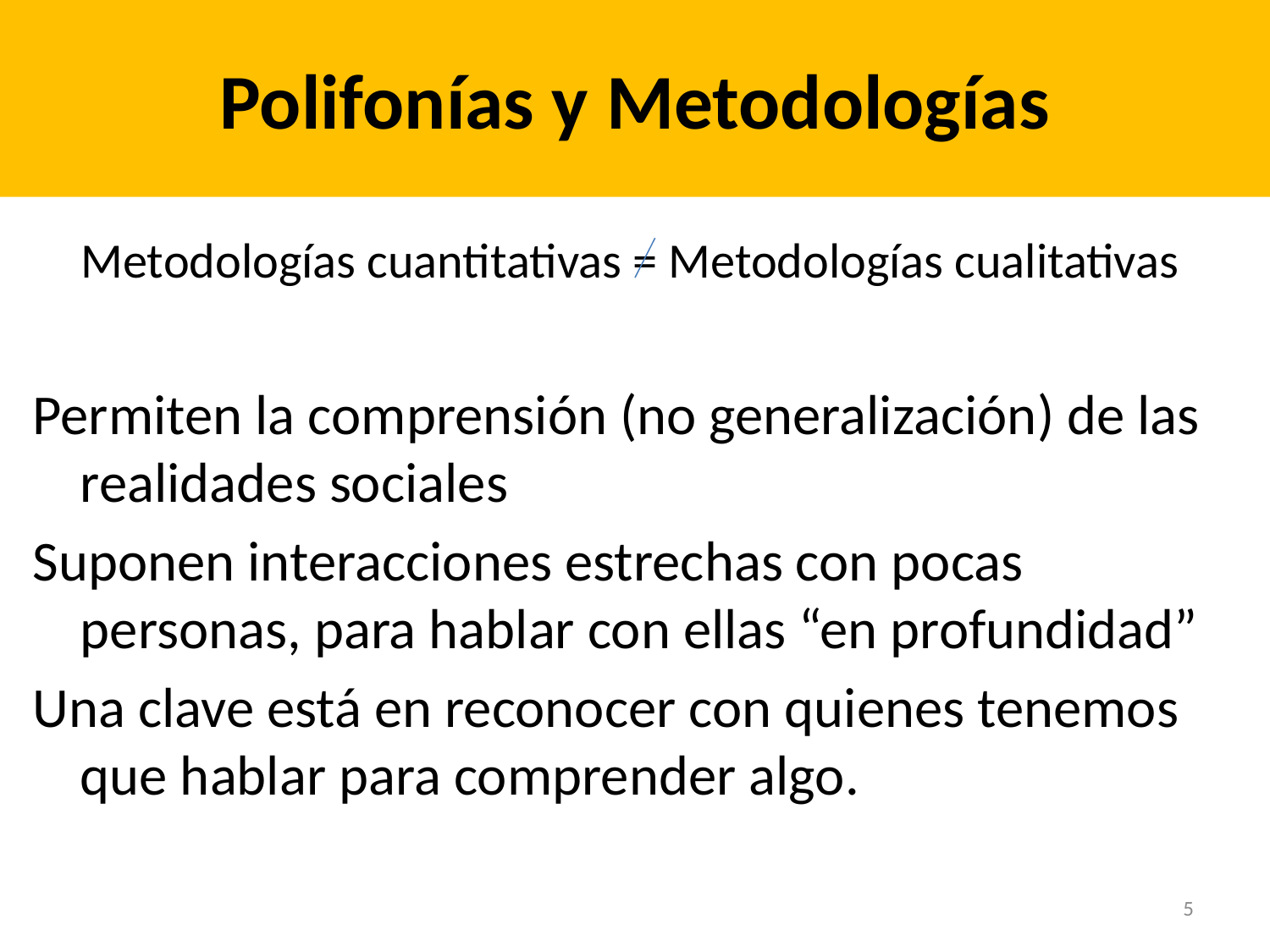

# Polifonías y Metodologías
Metodologías cuantitativas = Metodologías cualitativas

Permiten la comprensión (no generalización) de las realidades sociales
Suponen interacciones estrechas con pocas personas, para hablar con ellas “en profundidad”
Una clave está en reconocer con quienes tenemos que hablar para comprender algo.
5